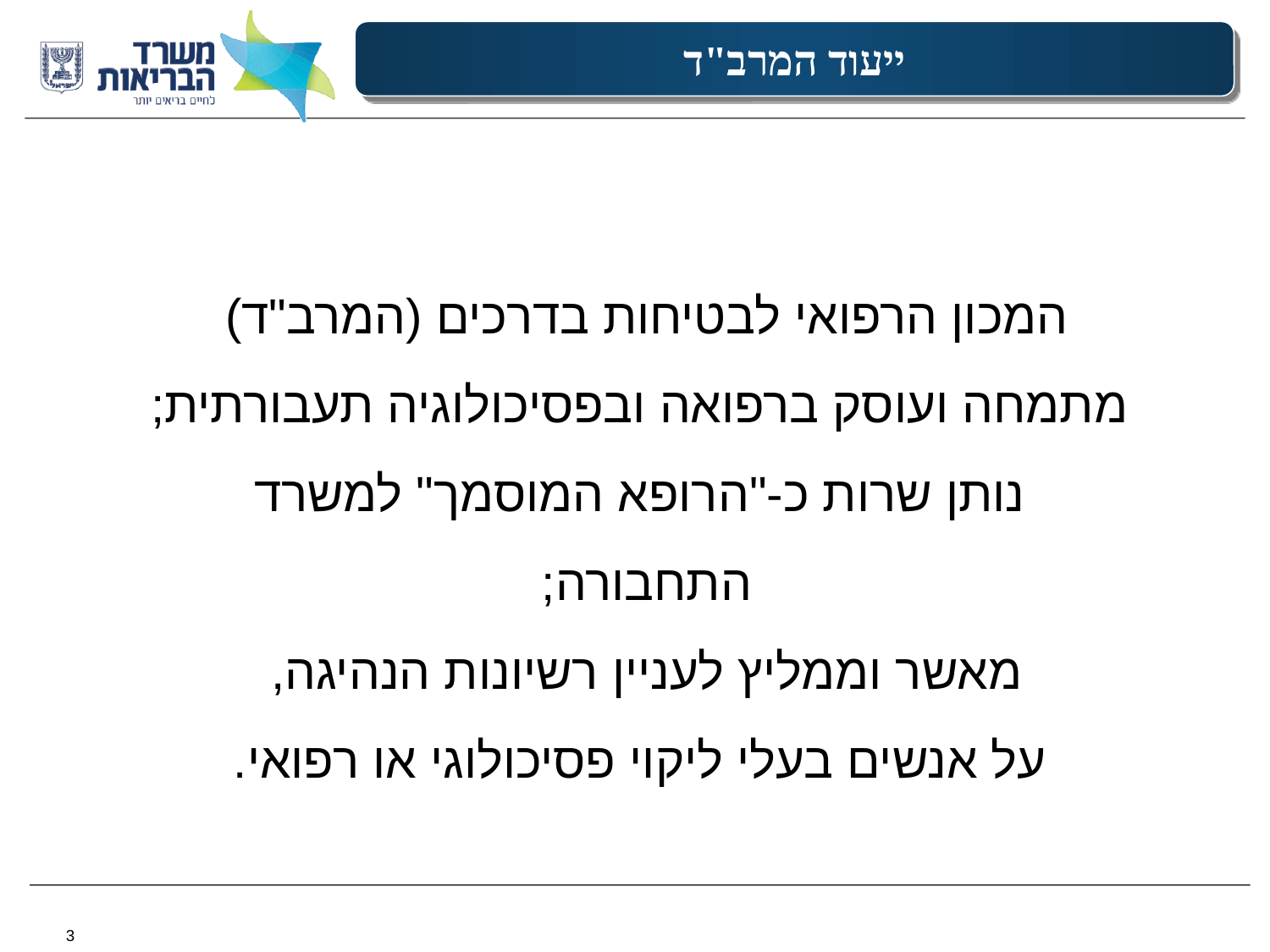

ייעוד המרב"ד
המכון הרפואי לבטיחות בדרכים (המרב"ד)
מתמחה ועוסק ברפואה ובפסיכולוגיה תעבורתית; נותן שרות כ-"הרופא המוסמך" למשרד התחבורה;
מאשר וממליץ לעניין רשיונות הנהיגה,
על אנשים בעלי ליקוי פסיכולוגי או רפואי.